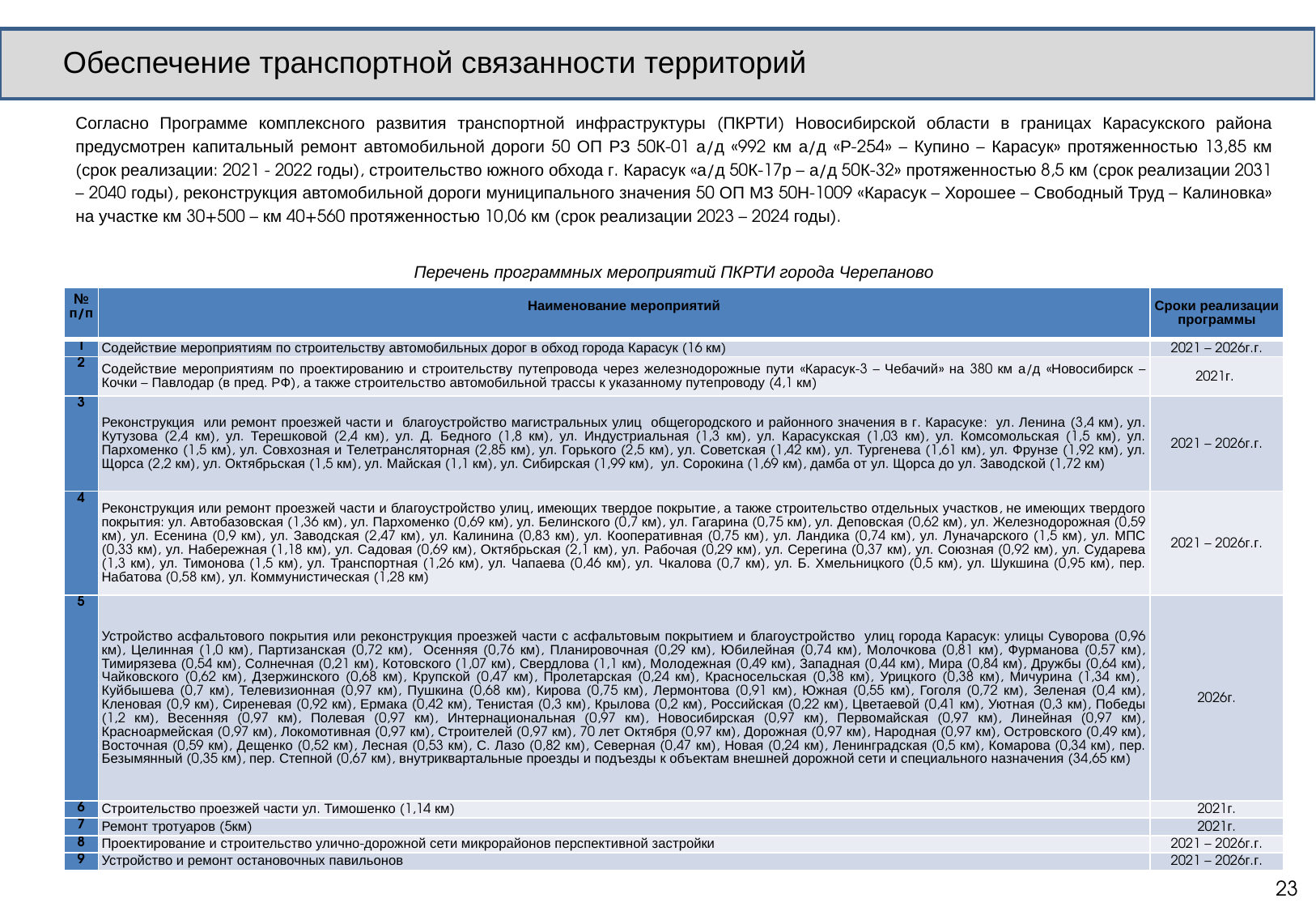

Обеспечение транспортной связанности территорий
Согласно Программе комплексного развития транспортной инфраструктуры (ПКРТИ) Новосибирской области в границах Карасукского района предусмотрен капитальный ремонт автомобильной дороги 50 ОП РЗ 50К-01 а/д «992 км а/д «Р-254» – Купино – Карасук» протяженностью 13,85 км (срок реализации: 2021 - 2022 годы), строительство южного обхода г. Карасук «а/д 50К-17р – а/д 50К-32» протяженностью 8,5 км (срок реализации 2031 – 2040 годы), реконструкция автомобильной дороги муниципального значения 50 ОП МЗ 50Н-1009 «Карасук – Хорошее – Свободный Труд – Калиновка» на участке км 30+500 – км 40+560 протяженностью 10,06 км (срок реализации 2023 – 2024 годы).
Перечень программных мероприятий ПКРТИ города Черепаново
| № п/п | Наименование мероприятий | Сроки реализации программы |
| --- | --- | --- |
| 1 | Содействие мероприятиям по строительству автомобильных дорог в обход города Карасук (16 км) | 2021 – 2026г.г. |
| 2 | Содействие мероприятиям по проектированию и строительству путепровода через железнодорожные пути «Карасук-3 – Чебачий» на 380 км а/д «Новосибирск – Кочки – Павлодар (в пред. РФ), а также строительство автомобильной трассы к указанному путепроводу (4,1 км) | 2021г. |
| 3 | Реконструкция или ремонт проезжей части и благоустройство магистральных улиц общегородского и районного значения в г. Карасуке: ул. Ленина (3,4 км), ул. Кутузова (2,4 км), ул. Терешковой (2,4 км), ул. Д. Бедного (1,8 км), ул. Индустриальная (1,3 км), ул. Карасукская (1,03 км), ул. Комсомольская (1,5 км), ул. Пархоменко (1,5 км), ул. Совхозная и Телетрансляторная (2,85 км), ул. Горького (2,5 км), ул. Советская (1,42 км), ул. Тургенева (1,61 км), ул. Фрунзе (1,92 км), ул. Щорса (2,2 км), ул. Октябрьская (1,5 км), ул. Майская (1,1 км), ул. Сибирская (1,99 км), ул. Сорокина (1,69 км), дамба от ул. Щорса до ул. Заводской (1,72 км) | 2021 – 2026г.г. |
| 4 | Реконструкция или ремонт проезжей части и благоустройство улиц, имеющих твердое покрытие, а также строительство отдельных участков, не имеющих твердого покрытия: ул. Автобазовская (1,36 км), ул. Пархоменко (0,69 км), ул. Белинского (0,7 км), ул. Гагарина (0,75 км), ул. Деповская (0,62 км), ул. Железнодорожная (0,59 км), ул. Есенина (0,9 км), ул. Заводская (2,47 км), ул. Калинина (0,83 км), ул. Кооперативная (0,75 км), ул. Ландика (0,74 км), ул. Луначарского (1,5 км), ул. МПС (0,33 км), ул. Набережная (1,18 км), ул. Садовая (0,69 км), Октябрьская (2,1 км), ул. Рабочая (0,29 км), ул. Серегина (0,37 км), ул. Союзная (0,92 км), ул. Сударева (1,3 км), ул. Тимонова (1,5 км), ул. Транспортная (1,26 км), ул. Чапаева (0,46 км), ул. Чкалова (0,7 км), ул. Б. Хмельницкого (0,5 км), ул. Шукшина (0,95 км), пер. Набатова (0,58 км), ул. Коммунистическая (1,28 км) | 2021 – 2026г.г. |
| 5 | Устройство асфальтового покрытия или реконструкция проезжей части с асфальтовым покрытием и благоустройство улиц города Карасук: улицы Суворова (0,96 км), Целинная (1,0 км), Партизанская (0,72 км), Осенняя (0,76 км), Планировочная (0,29 км), Юбилейная (0,74 км), Молочкова (0,81 км), Фурманова (0,57 км), Тимирязева (0,54 км), Солнечная (0,21 км), Котовского (1,07 км), Свердлова (1,1 км), Молодежная (0,49 км), Западная (0,44 км), Мира (0,84 км), Дружбы (0,64 км), Чайковского (0,62 км), Дзержинского (0,68 км), Крупской (0,47 км), Пролетарская (0,24 км), Красносельская (0,38 км), Урицкого (0,38 км), Мичурина (1,34 км), Куйбышева (0,7 км), Телевизионная (0,97 км), Пушкина (0,68 км), Кирова (0,75 км), Лермонтова (0,91 км), Южная (0,55 км), Гоголя (0,72 км), Зеленая (0,4 км), Кленовая (0,9 км), Сиреневая (0,92 км), Ермака (0,42 км), Тенистая (0,3 км), Крылова (0,2 км), Российская (0,22 км), Цветаевой (0,41 км), Уютная (0,3 км), Победы (1,2 км), Весенняя (0,97 км), Полевая (0,97 км), Интернациональная (0,97 км), Новосибирская (0,97 км), Первомайская (0,97 км), Линейная (0,97 км), Красноармейская (0,97 км), Локомотивная (0,97 км), Строителей (0,97 км), 70 лет Октября (0,97 км), Дорожная (0,97 км), Народная (0,97 км), Островского (0,49 км), Восточная (0,59 км), Дещенко (0,52 км), Лесная (0,53 км), С. Лазо (0,82 км), Северная (0,47 км), Новая (0,24 км), Ленинградская (0,5 км), Комарова (0,34 км), пер. Безымянный (0,35 км), пер. Степной (0,67 км), внутриквартальные проезды и подъезды к объектам внешней дорожной сети и специального назначения (34,65 км) | 2026г. |
| 6 | Строительство проезжей части ул. Тимошенко (1,14 км) | 2021г. |
| 7 | Ремонт тротуаров (5км) | 2021г. |
| 8 | Проектирование и строительство улично-дорожной сети микрорайонов перспективной застройки | 2021 – 2026г.г. |
| 9 | Устройство и ремонт остановочных павильонов | 2021 – 2026г.г. |

23